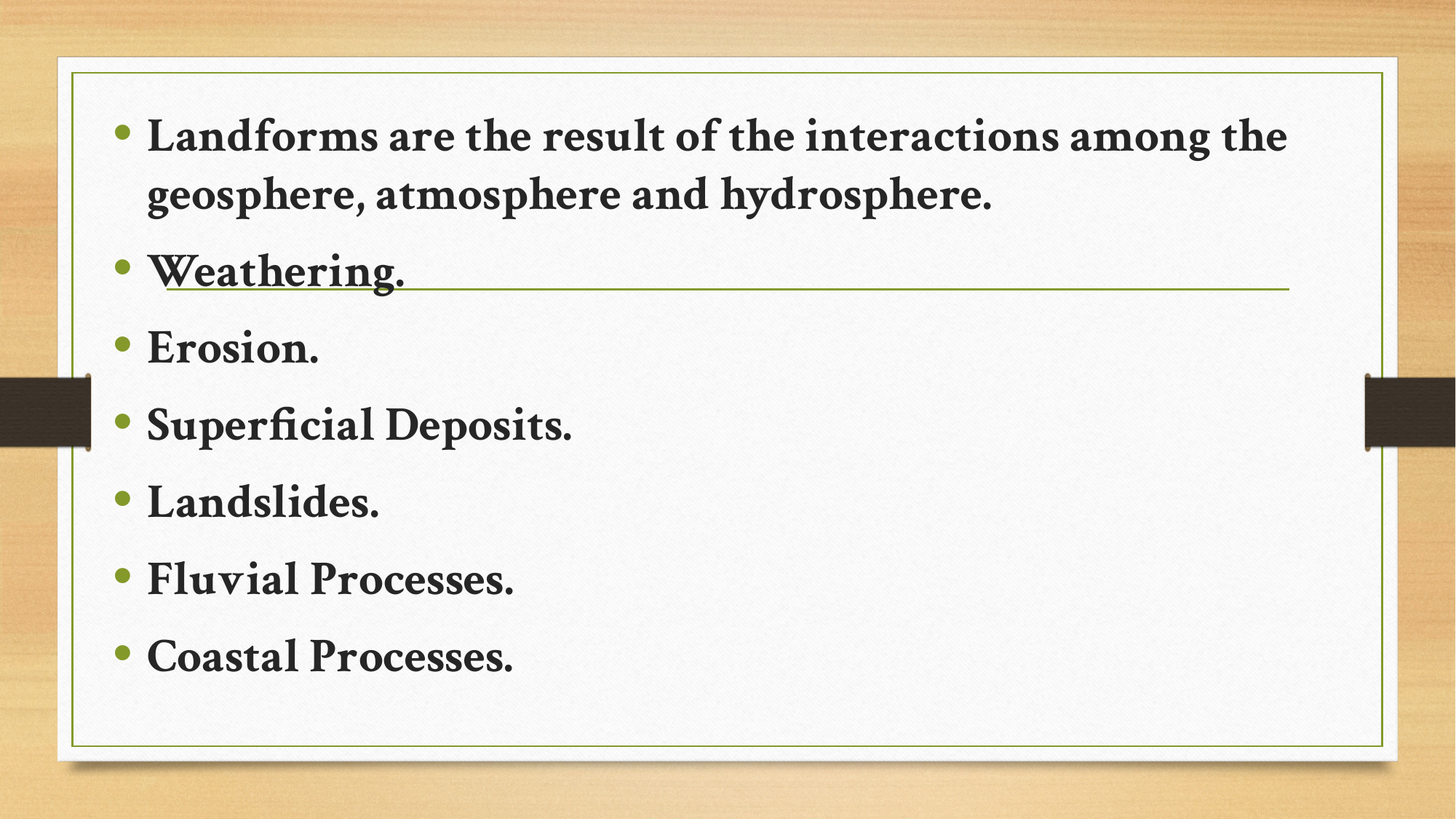

Landforms are the result of the interactions among the geosphere, atmosphere and hydrosphere.
Weathering.
Erosion.
Superficial Deposits.
Landslides.
Fluvial Processes.
Coastal Processes.